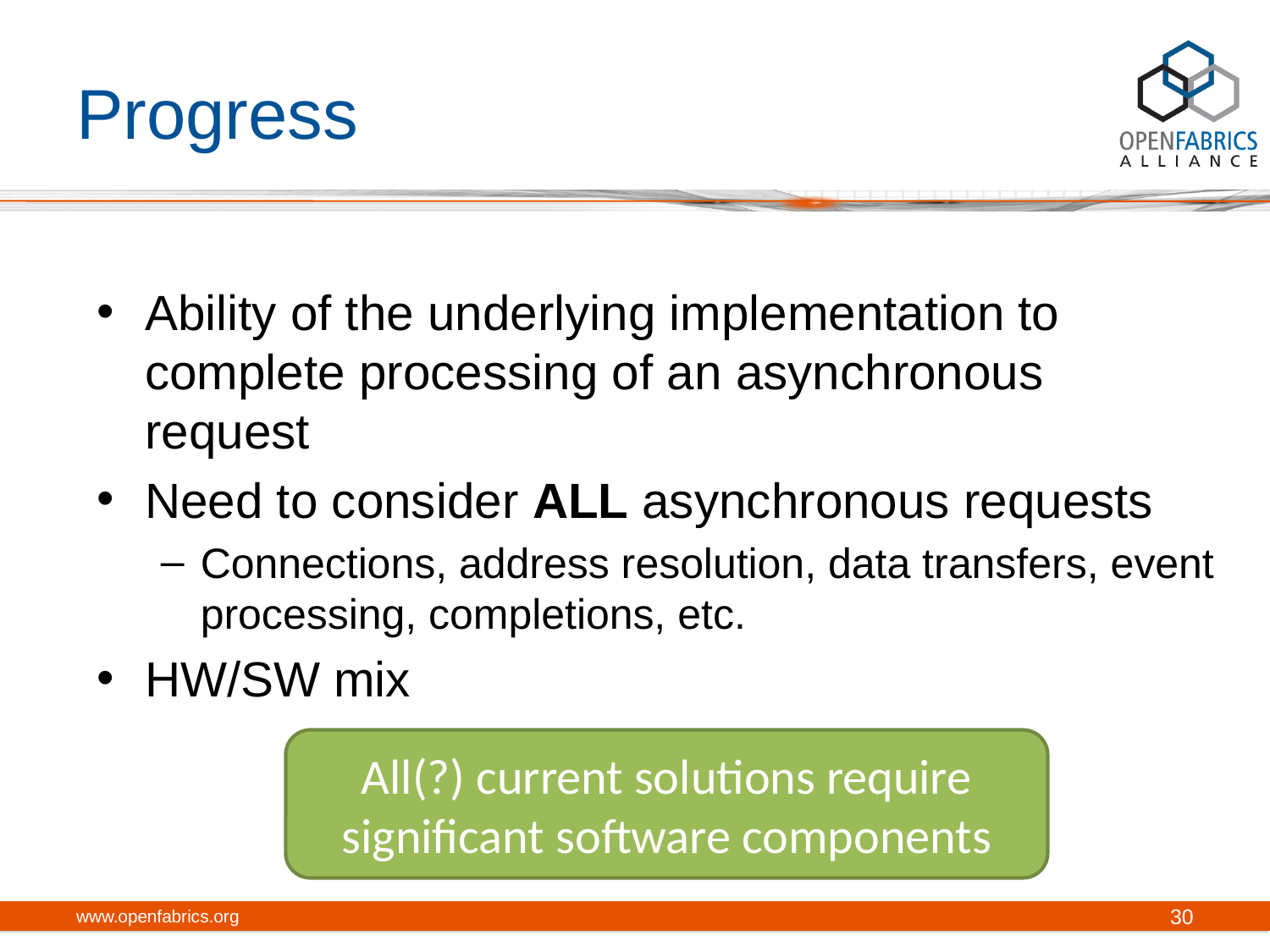

# Progress
Ability of the underlying implementation to complete processing of an asynchronous request
Need to consider ALL asynchronous requests
Connections, address resolution, data transfers, event processing, completions, etc.
HW/SW mix
All(?) current solutions require significant software components
www.openfabrics.org
30